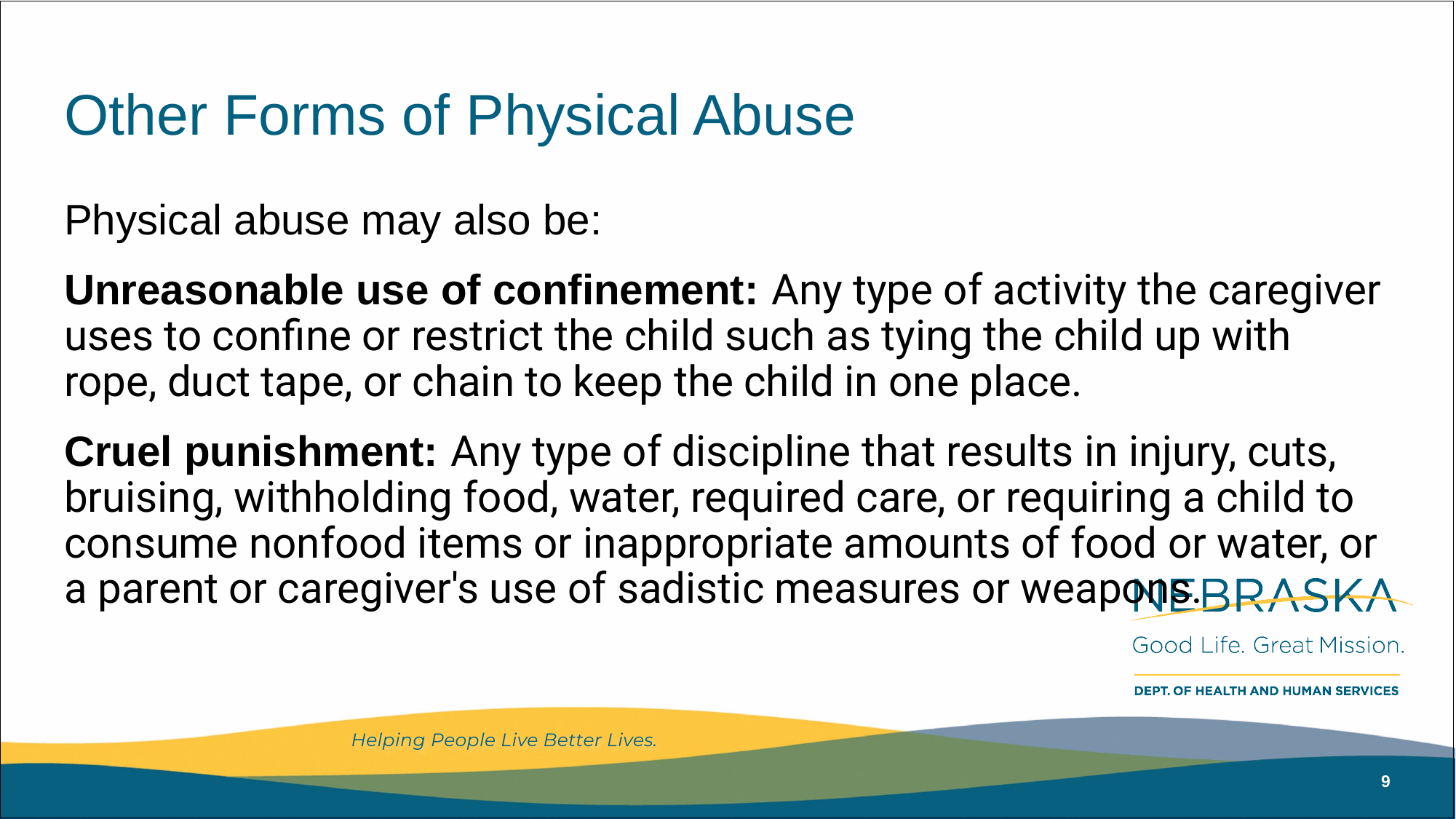

# Other Forms of Physical Abuse
Physical abuse may also be:
Unreasonable use of confinement: Any type of activity the caregiver uses to confine or restrict the child such as tying the child up with rope, duct tape, or chain to keep the child in one place.
Cruel punishment: Any type of discipline that results in injury, cuts, bruising, withholding food, water, required care, or requiring a child to consume nonfood items or inappropriate amounts of food or water, or a parent or caregiver's use of sadistic measures or weapons.